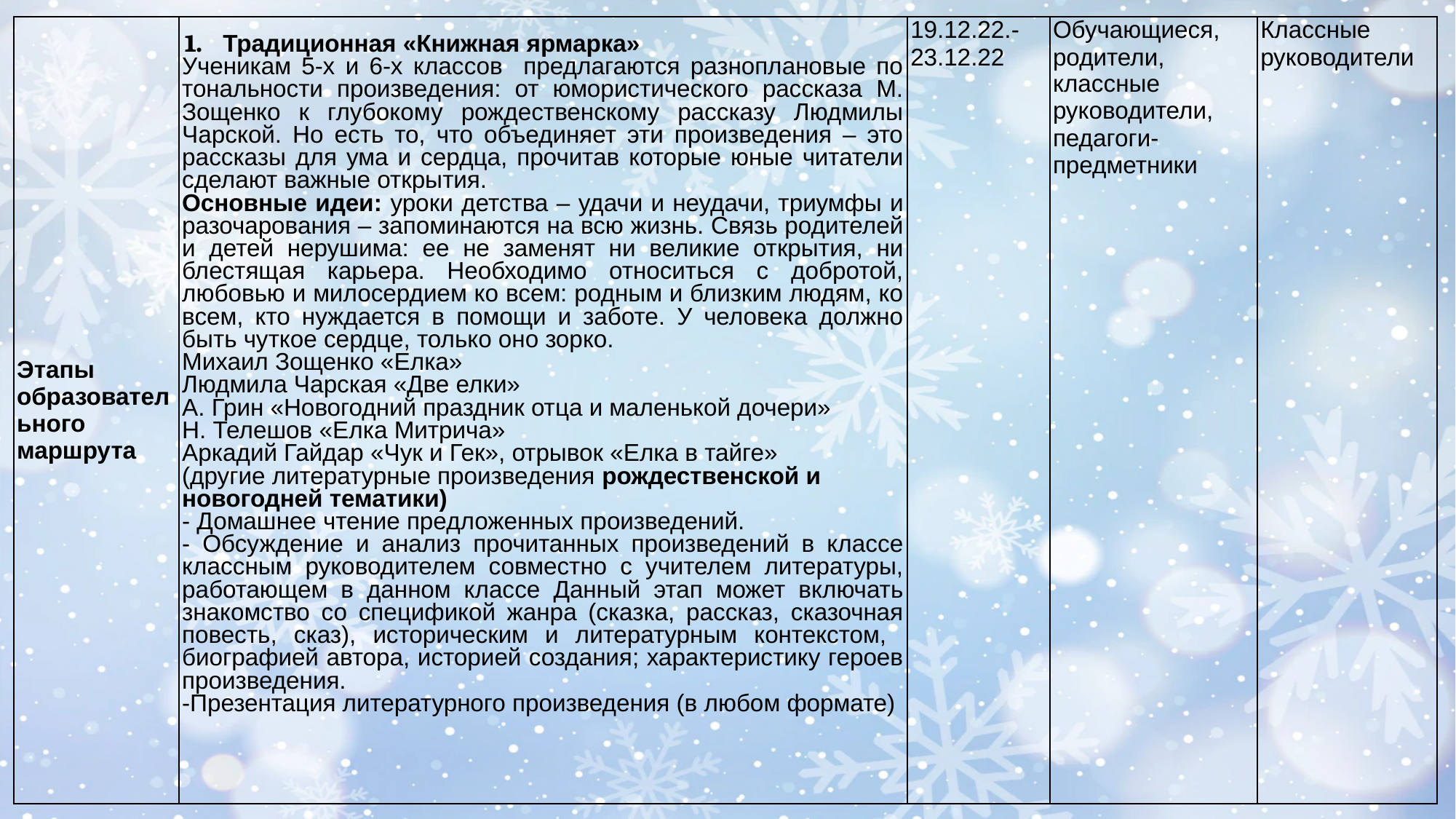

| Этапы образовательного маршрута | Традиционная «Книжная ярмарка» Ученикам 5-х и 6-х классов предлагаются разноплановые по тональности произведения: от юмористического рассказа М. Зощенко к глубокому рождественскому рассказу Людмилы Чарской. Но есть то, что объединяет эти произведения – это рассказы для ума и сердца, прочитав которые юные читатели сделают важные открытия. Основные идеи: уроки детства – удачи и неудачи, триумфы и разочарования – запоминаются на всю жизнь. Связь родителей и детей нерушима: ее не заменят ни великие открытия, ни блестящая карьера. Необходимо относиться с добротой, любовью и милосердием ко всем: родным и близким людям, ко всем, кто нуждается в помощи и заботе. У человека должно быть чуткое сердце, только оно зорко. Михаил Зощенко «Елка» Людмила Чарская «Две елки» А. Грин «Новогодний праздник отца и маленькой дочери» Н. Телешов «Елка Митрича» Аркадий Гайдар «Чук и Гек», отрывок «Елка в тайге» (другие литературные произведения рождественской и новогодней тематики) - Домашнее чтение предложенных произведений. - Обсуждение и анализ прочитанных произведений в классе классным руководителем совместно с учителем литературы, работающем в данном классе Данный этап может включать знакомство со спецификой жанра (сказка, рассказ, сказочная повесть, сказ), историческим и литературным контекстом, биографией автора, историей создания; характеристику героев произведения. -Презентация литературного произведения (в любом формате) | 19.12.22.- 23.12.22 | Обучающиеся, родители, классные руководители, педагоги-предметники | Классные руководители |
| --- | --- | --- | --- | --- |